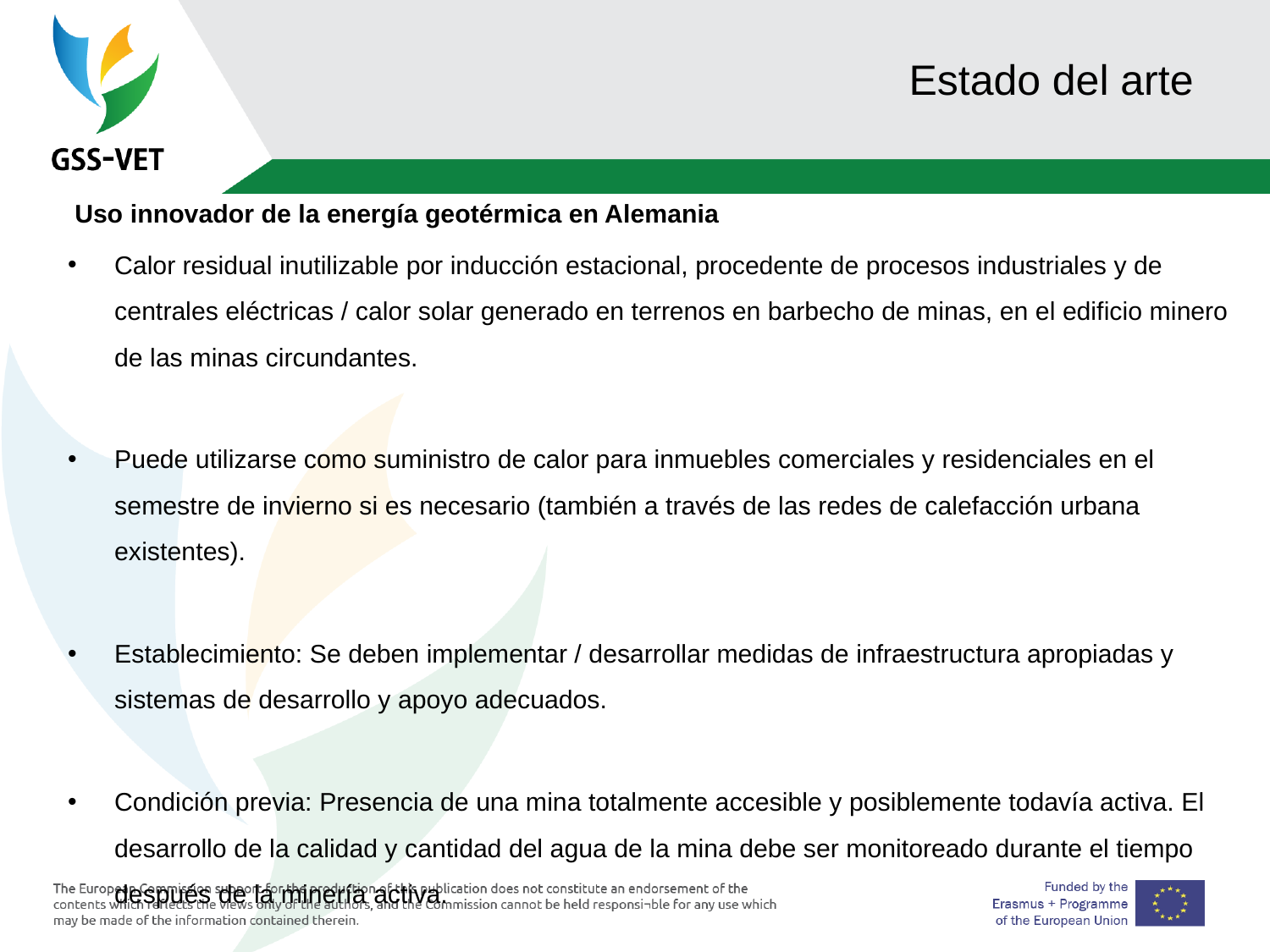

# Estado del arte
 Uso innovador de la energía geotérmica en Alemania
Calor residual inutilizable por inducción estacional, procedente de procesos industriales y de centrales eléctricas / calor solar generado en terrenos en barbecho de minas, en el edificio minero de las minas circundantes.

Puede utilizarse como suministro de calor para inmuebles comerciales y residenciales en el semestre de invierno si es necesario (también a través de las redes de calefacción urbana existentes).

Establecimiento: Se deben implementar / desarrollar medidas de infraestructura apropiadas y sistemas de desarrollo y apoyo adecuados.

Condición previa: Presencia de una mina totalmente accesible y posiblemente todavía activa. El desarrollo de la calidad y cantidad del agua de la mina debe ser monitoreado durante el tiempo después de la minería activa.